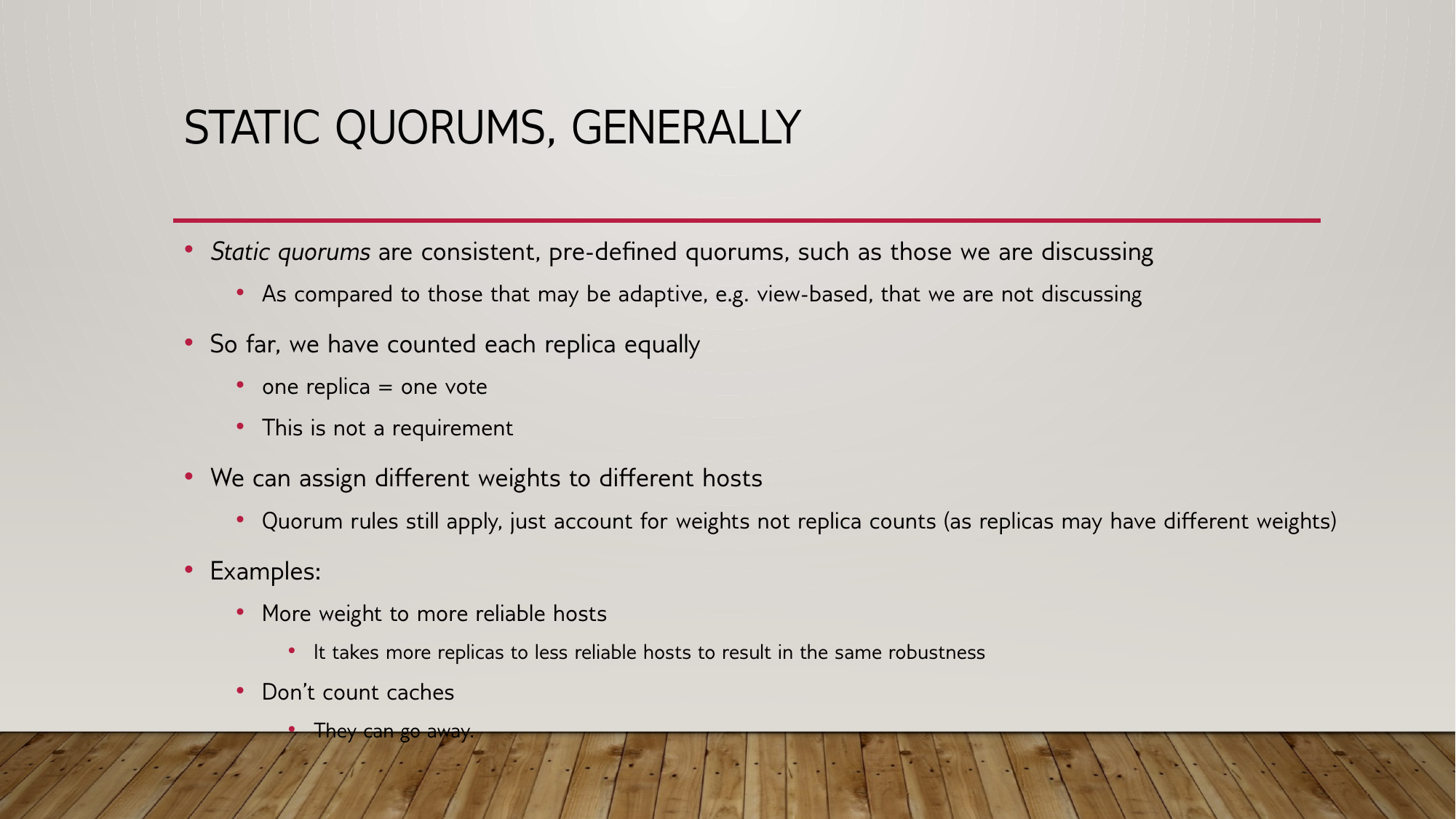

# Static Quorums, Generally
Static quorums are consistent, pre-defined quorums, such as those we are discussing
As compared to those that may be adaptive, e.g. view-based, that we are not discussing
So far, we have counted each replica equally
one replica = one vote
This is not a requirement
We can assign different weights to different hosts
Quorum rules still apply, just account for weights not replica counts (as replicas may have different weights)
Examples:
More weight to more reliable hosts
It takes more replicas to less reliable hosts to result in the same robustness
Don’t count caches
They can go away.